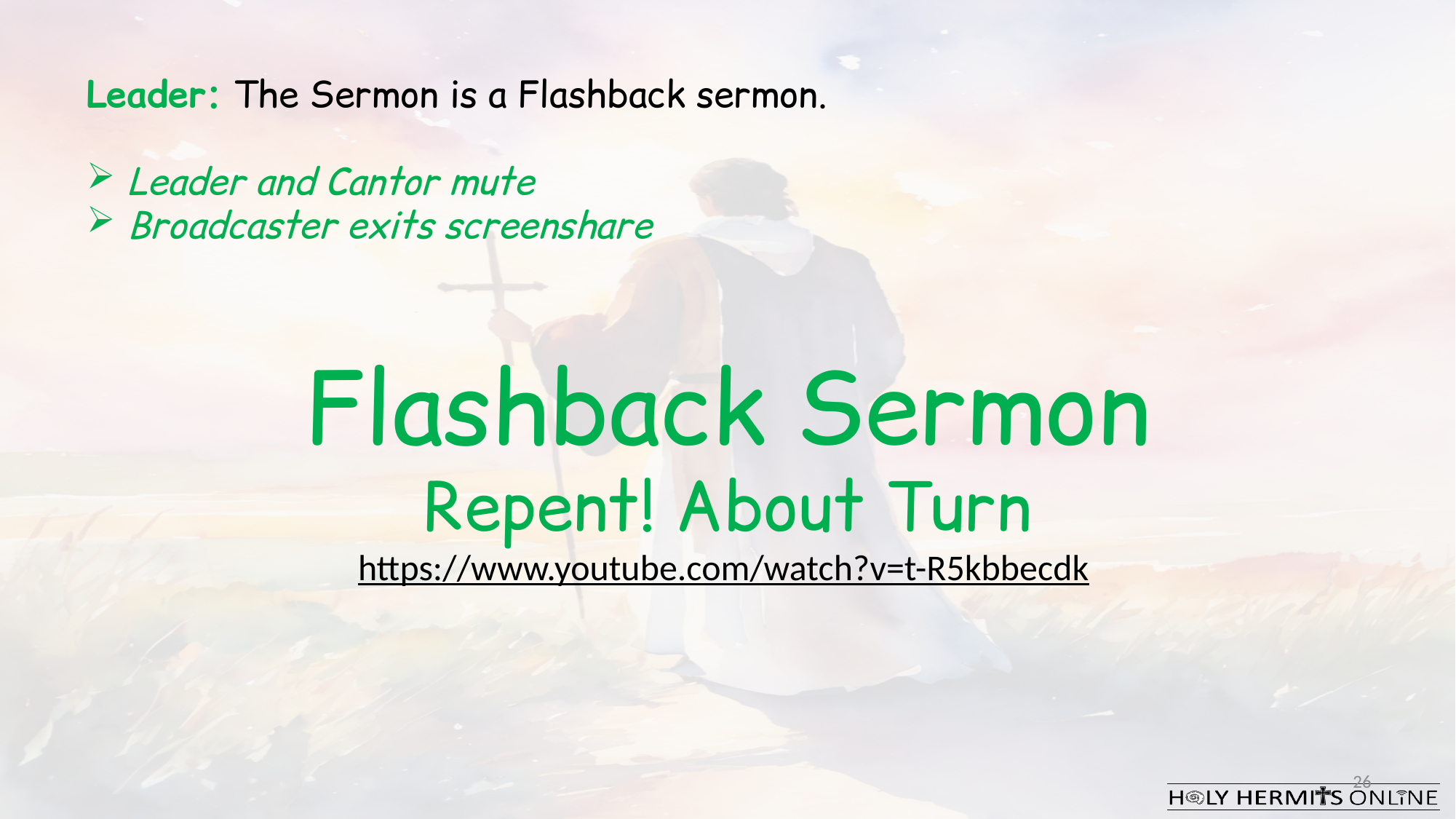

Leader: The Sermon is a Flashback sermon.

Leader and Cantor mute
Broadcaster exits screenshare

Flashback Sermon
Repent! About Turn
https://www.youtube.com/watch?v=t-R5kbbecdk
26